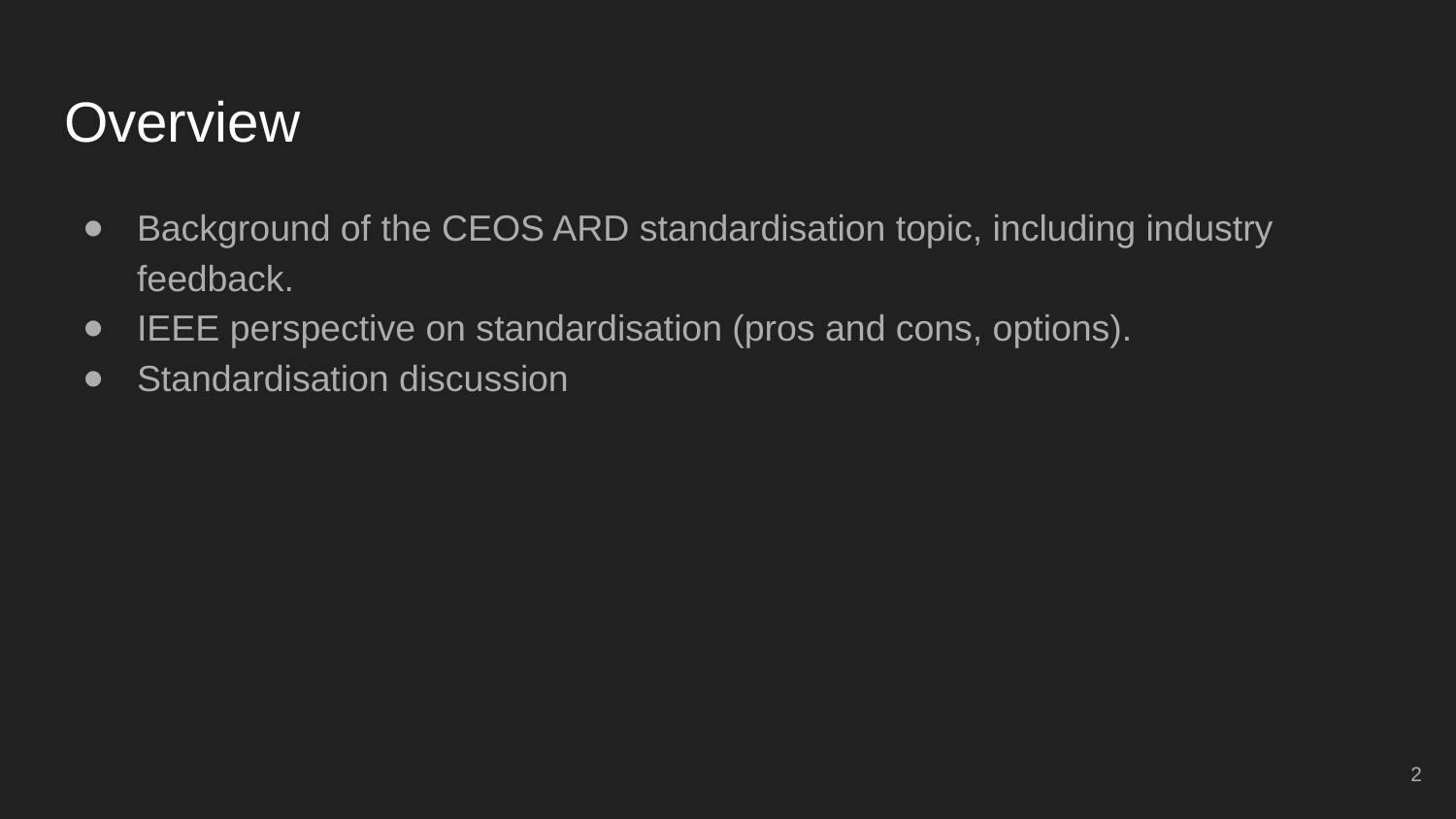

# Overview
Background of the CEOS ARD standardisation topic, including industry feedback.
IEEE perspective on standardisation (pros and cons, options).
Standardisation discussion
2